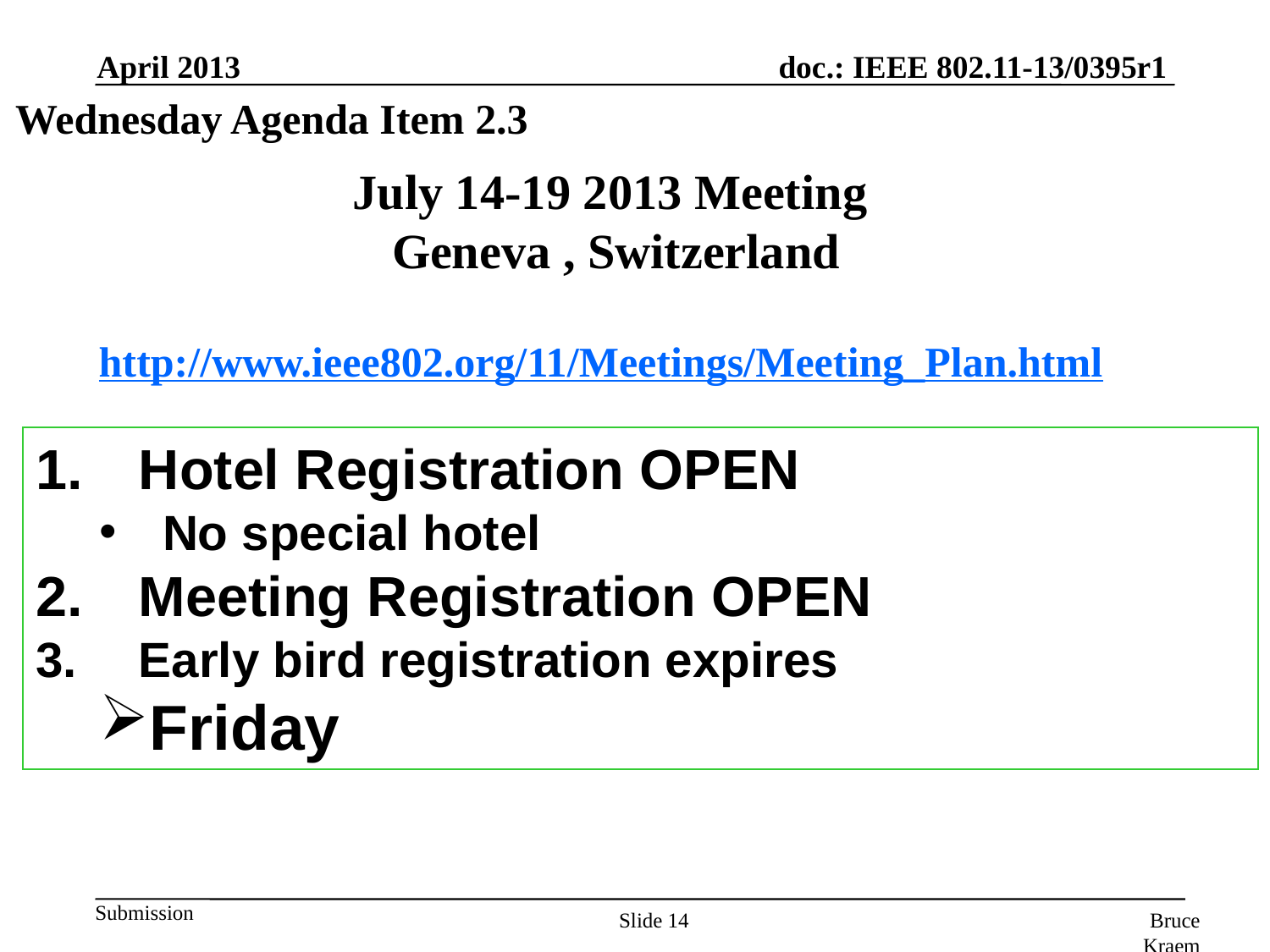

April 2013
Wednesday Agenda Item 2.3
# July 14-19 2013 Meeting Geneva , Switzerland
http://www.ieee802.org/11/Meetings/Meeting_Plan.html
Hotel Registration OPEN
No special hotel
Meeting Registration OPEN
Early bird registration expires
Friday
Slide 14
Bruce Kraemer, Marvell